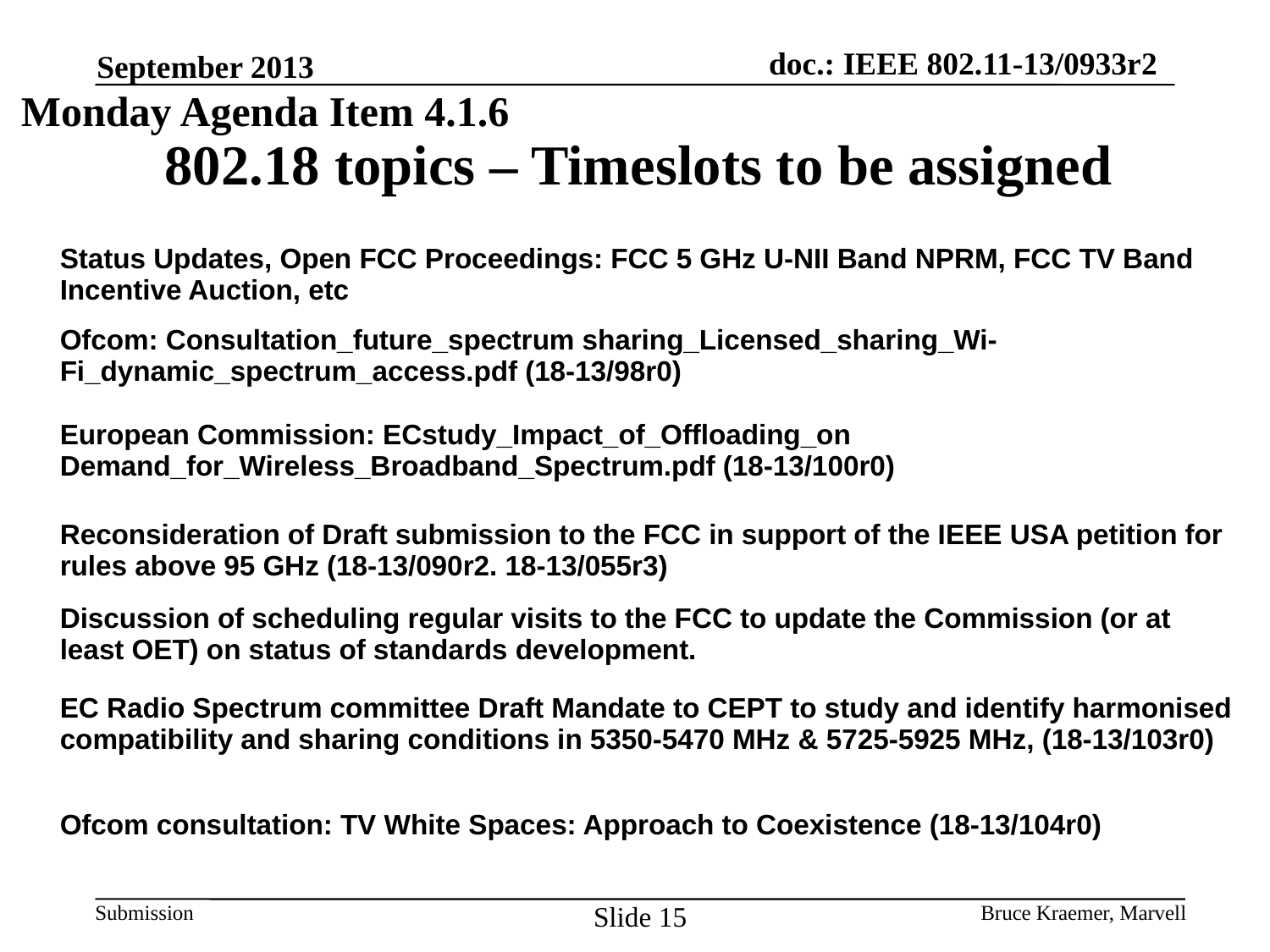

September 2013
Monday Agenda Item 4.1.6
# 802.18 topics – Timeslots to be assigned
| Status Updates, Open FCC Proceedings: FCC 5 GHz U-NII Band NPRM, FCC TV Band Incentive Auction, etc |
| --- |
| Ofcom: Consultation\_future\_spectrum sharing\_Licensed\_sharing\_Wi-Fi\_dynamic\_spectrum\_access.pdf (18-13/98r0) |
| European Commission: ECstudy\_Impact\_of\_Offloading\_on Demand\_for\_Wireless\_Broadband\_Spectrum.pdf (18-13/100r0) |
| Reconsideration of Draft submission to the FCC in support of the IEEE USA petition for rules above 95 GHz (18-13/090r2. 18-13/055r3) |
| Discussion of scheduling regular visits to the FCC to update the Commission (or at least OET) on status of standards development. |
| EC Radio Spectrum committee Draft Mandate to CEPT to study and identify harmonised compatibility and sharing conditions in 5350-5470 MHz & 5725-5925 MHz, (18-13/103r0) |
| Ofcom consultation: TV White Spaces: Approach to Coexistence (18-13/104r0) |
Slide 15
Bruce Kraemer, Marvell